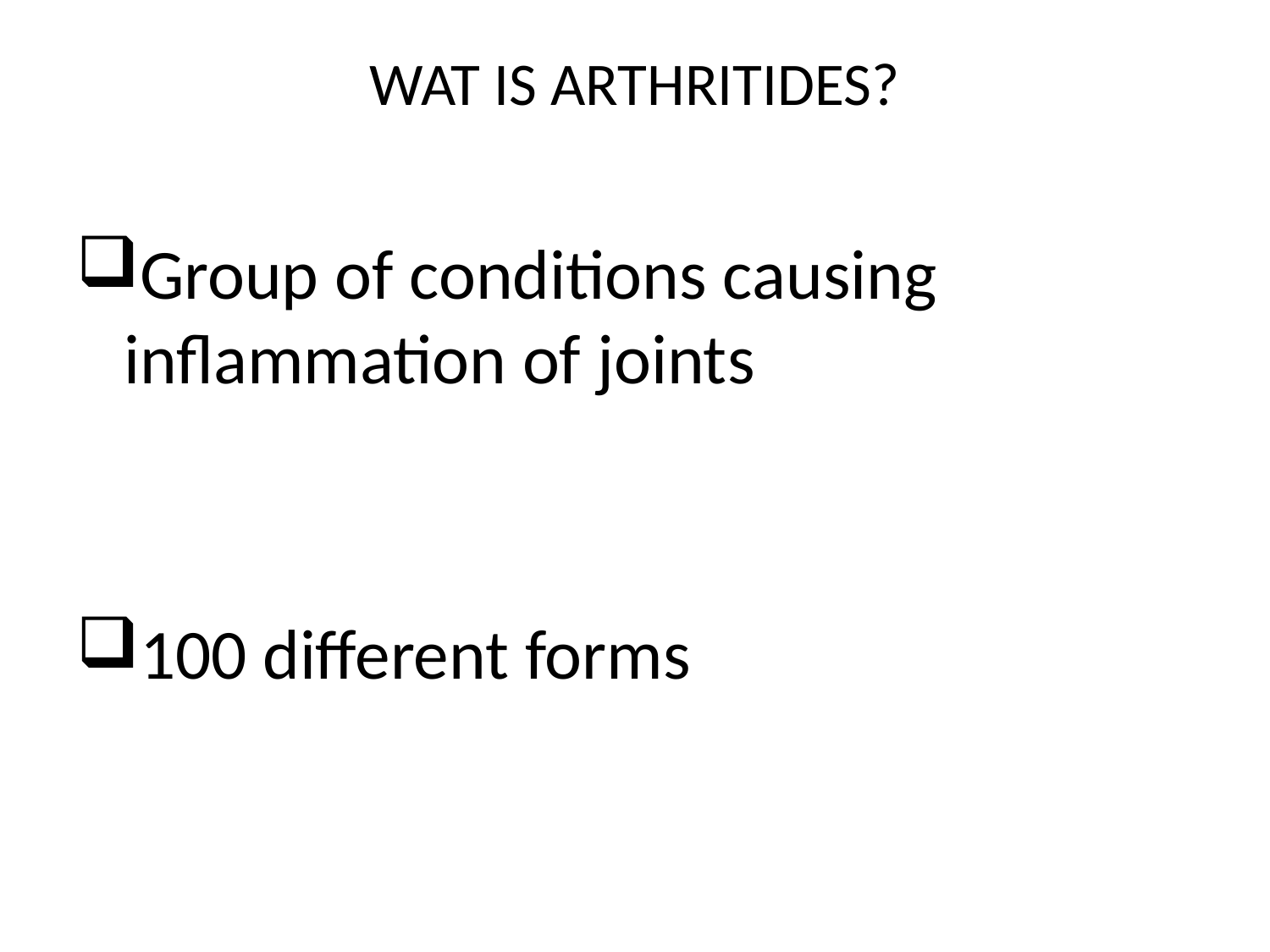

# WAT IS ARTHRITIDES?
Group of conditions causing inflammation of joints

100 different forms